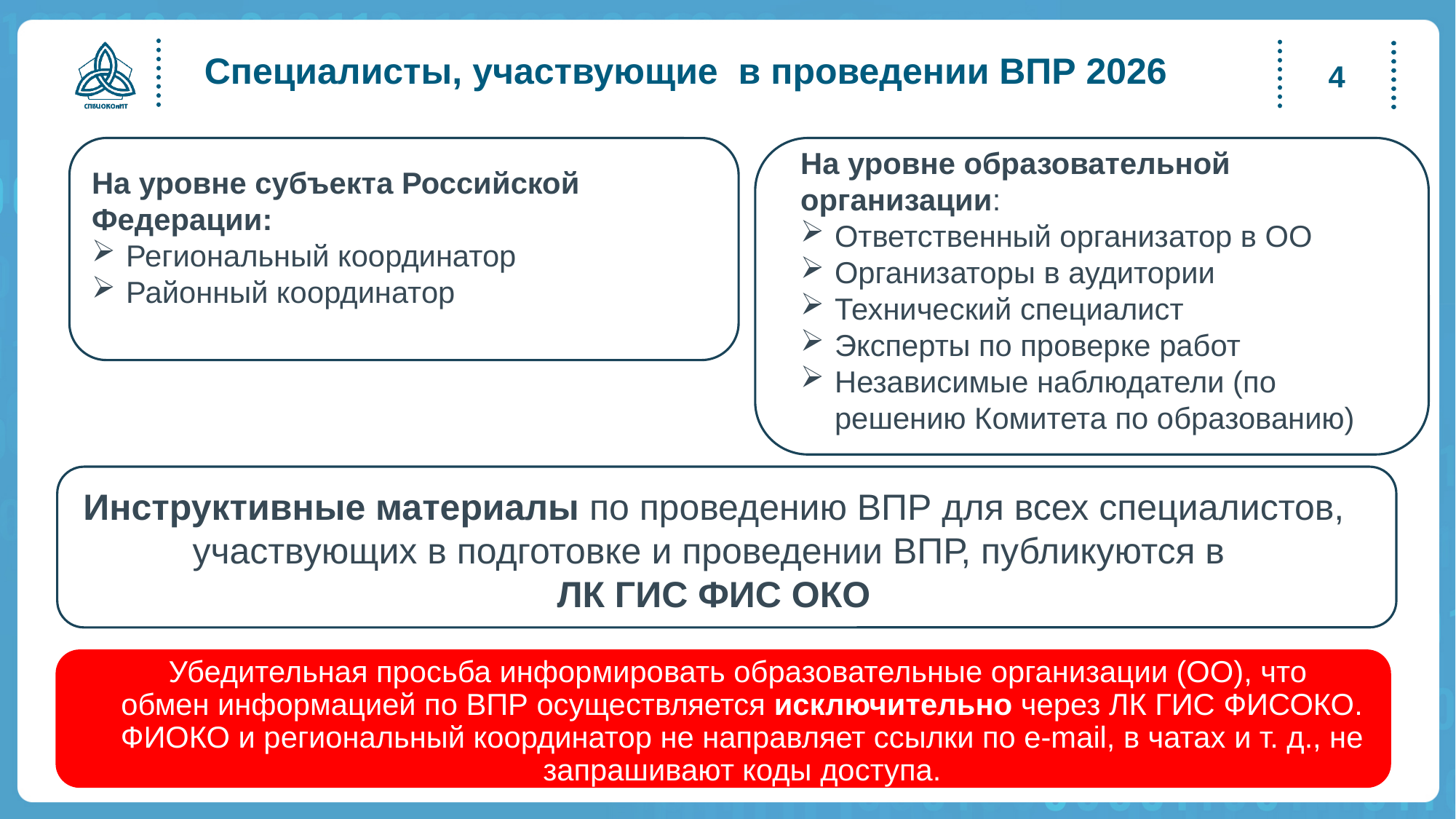

# Специалисты, участвующие  в проведении ВПР 2026
4

На уровне образовательной организации:
Ответственный организатор в ОО
Организаторы в аудитории
Технический специалист
Эксперты по проверке работ
Независимые наблюдатели (по решению Комитета по образованию)
На уровне субъекта Российской Федерации:
Региональный координатор
Районный координатор

Инструктивные материалы по проведению ВПР для всех специалистов, участвующих в подготовке и проведении ВПР, публикуются в
ЛК ГИС ФИС ОКО

Убедительная просьба информировать образовательные организации (ОО), что
обмен информацией по ВПР осуществляется исключительно через ЛК ГИС ФИСОКО. ФИОКО и региональный координатор не направляет ссылки по e-mail, в чатах и т. д., не запрашивают коды доступа.